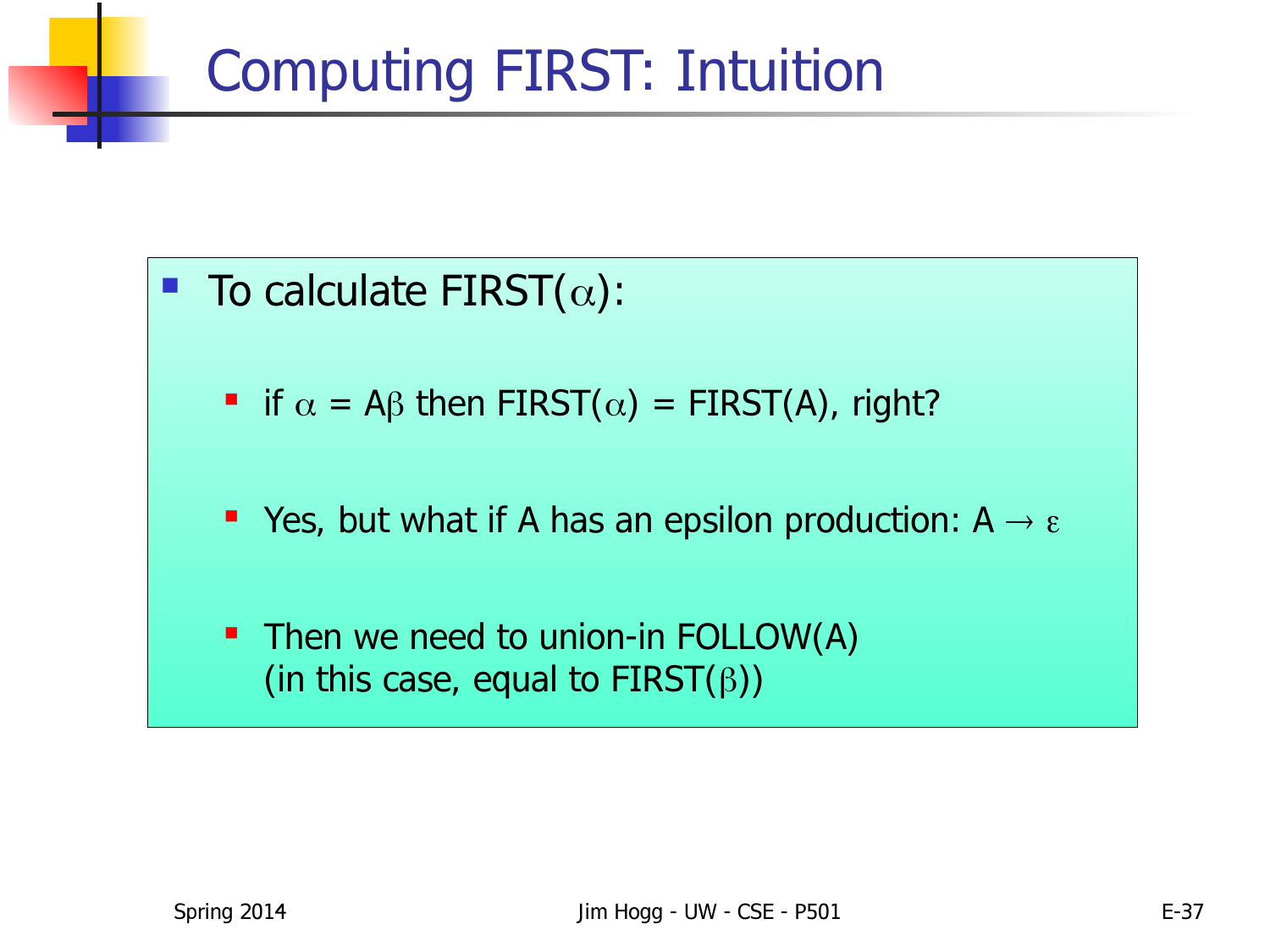

# Computing FIRST: Intuition
To calculate FIRST(α):

if α = Aβ then FIRST(α) = FIRST(A), right?

Yes, but what if A has an epsilon production: A → ε

Then we need to union-in FOLLOW(A)
(in this case, equal to FIRST(β))
Spring 2014
Jim Hogg - UW - CSE - P501
E-37